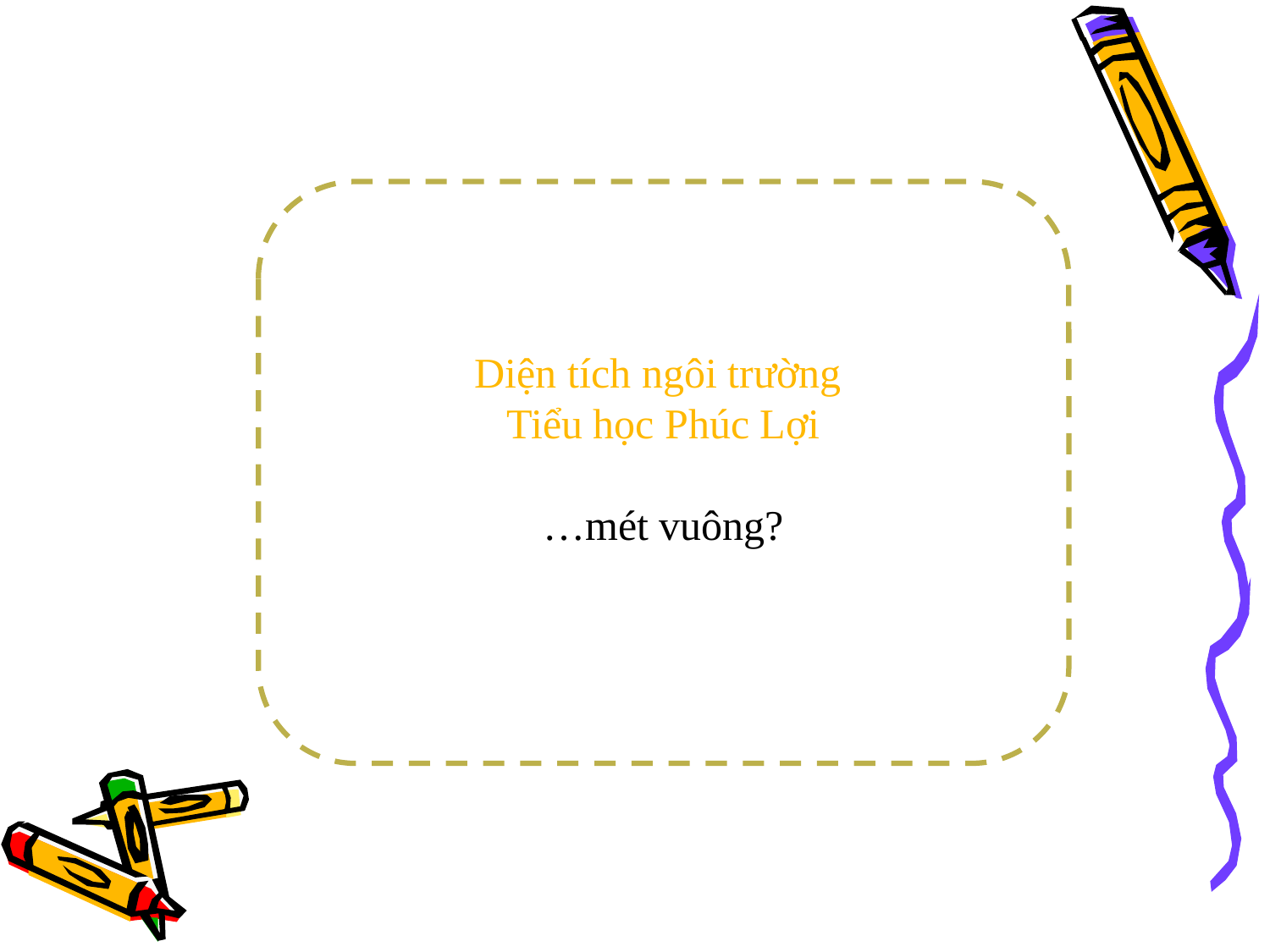

Diện tích ngôi trường
Tiểu học Phúc Lợi

…mét vuông?